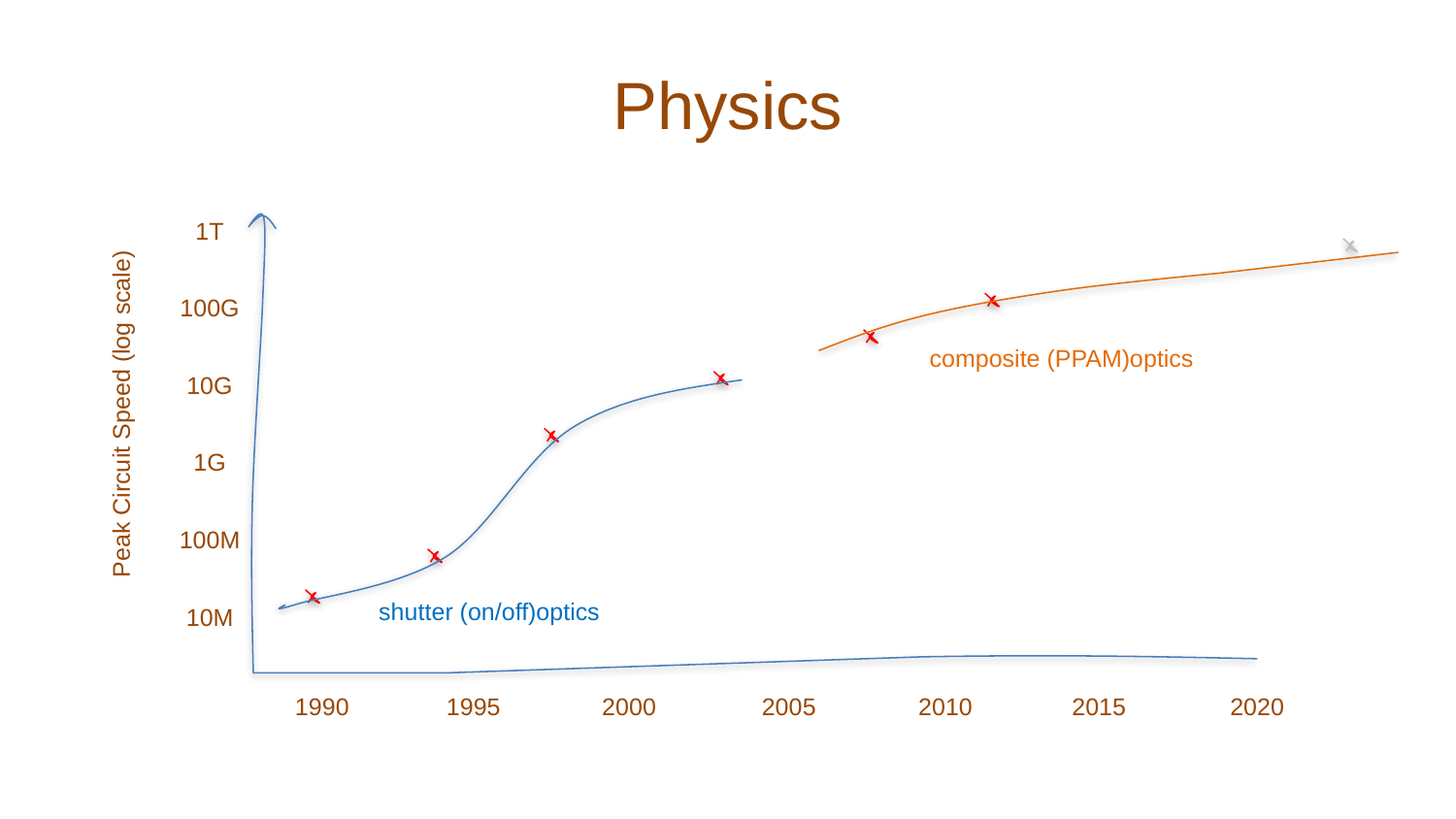

# Physics
1T

100G

composite (PPAM)optics
10G

Peak Circuit Speed (log scale)

1G
100M

shutter (on/off)optics

10M

1990
1995
2000
2005
2010
2015
2020